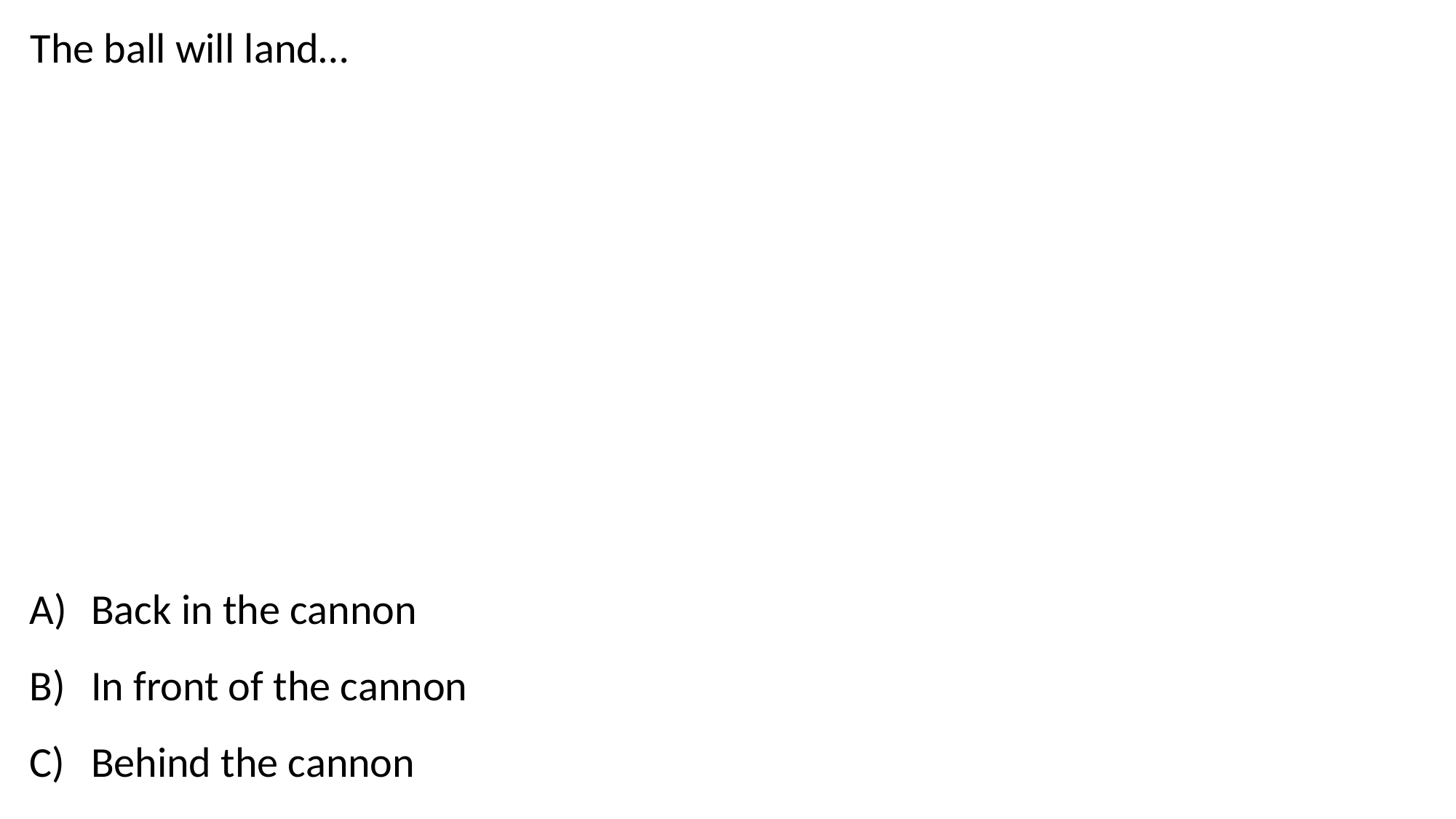

The ball will land…
Back in the cannon
In front of the cannon
Behind the cannon